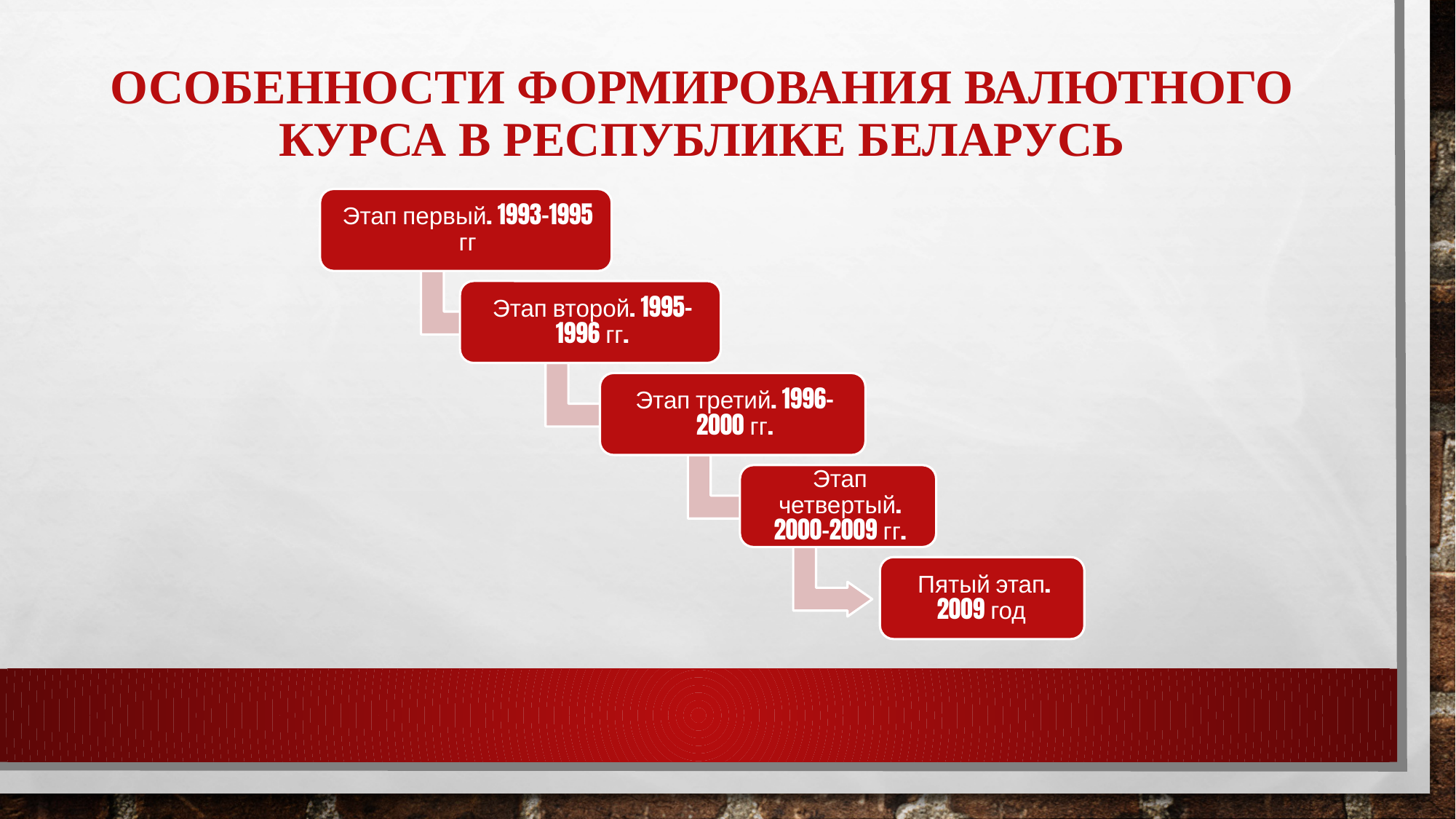

# Особенности формирования валютного курса в Республике Беларусь
Этап первый. 1993–1995 гг
Этап второй. 1995–1996 гг.

Этап третий. 1996–2000 гг.
Этап четвертый. 2000–2009 гг.
Пятый этап. 2009 год